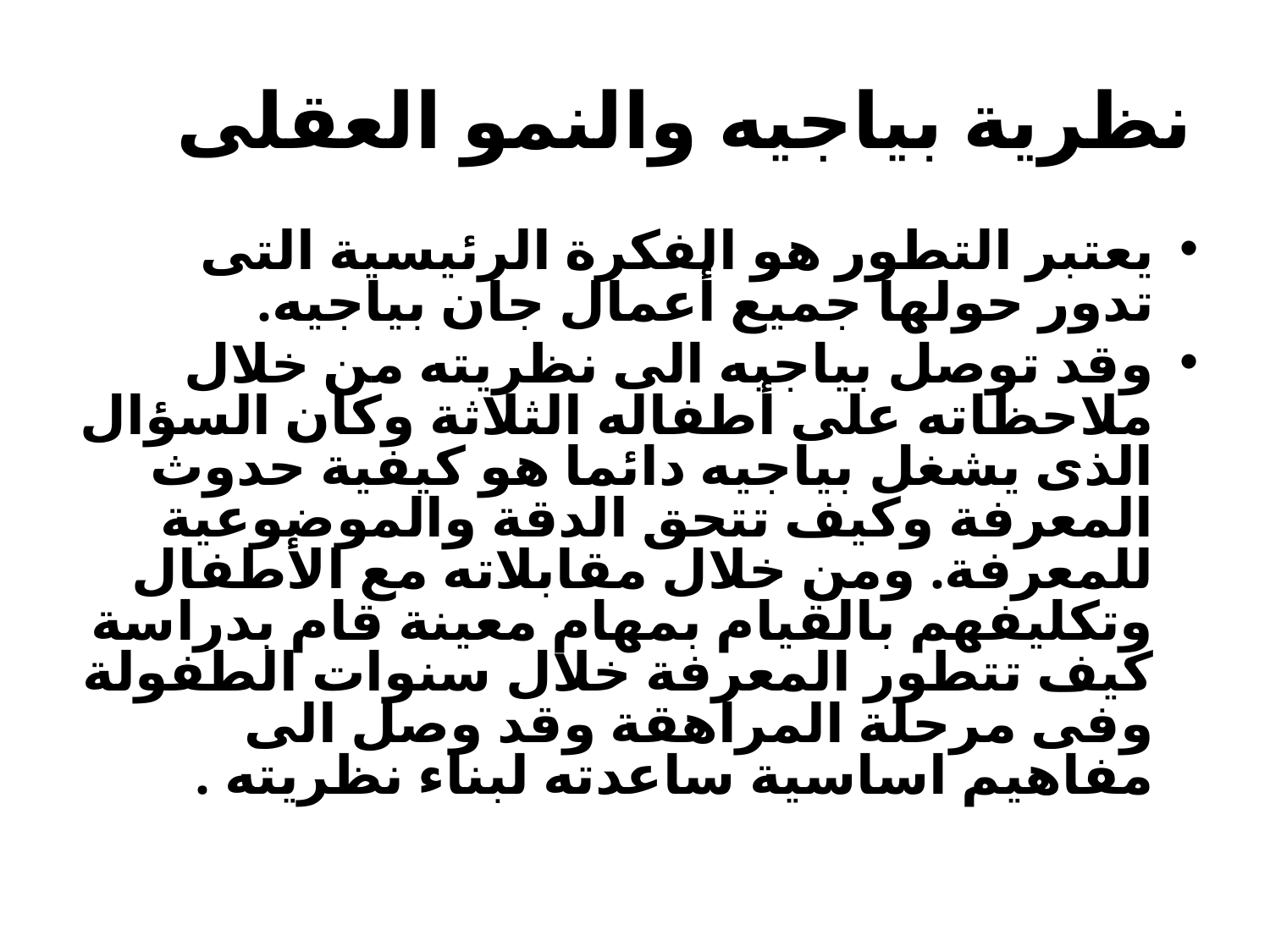

# نظرية بياجيه والنمو العقلى
يعتبر التطور هو الفكرة الرئيسية التى تدور حولها جميع أعمال جان بياجيه.
وقد توصل بياجيه الى نظريته من خلال ملاحظاته على أطفاله الثلاثة وكان السؤال الذى يشغل بياجيه دائما هو كيفية حدوث المعرفة وكيف تتحق الدقة والموضوعية للمعرفة. ومن خلال مقابلاته مع الأطفال وتكليفهم بالقيام بمهام معينة قام بدراسة كيف تتطور المعرفة خلال سنوات الطفولة وفى مرحلة المراهقة وقد وصل الى مفاهيم اساسية ساعدته لبناء نظريته .